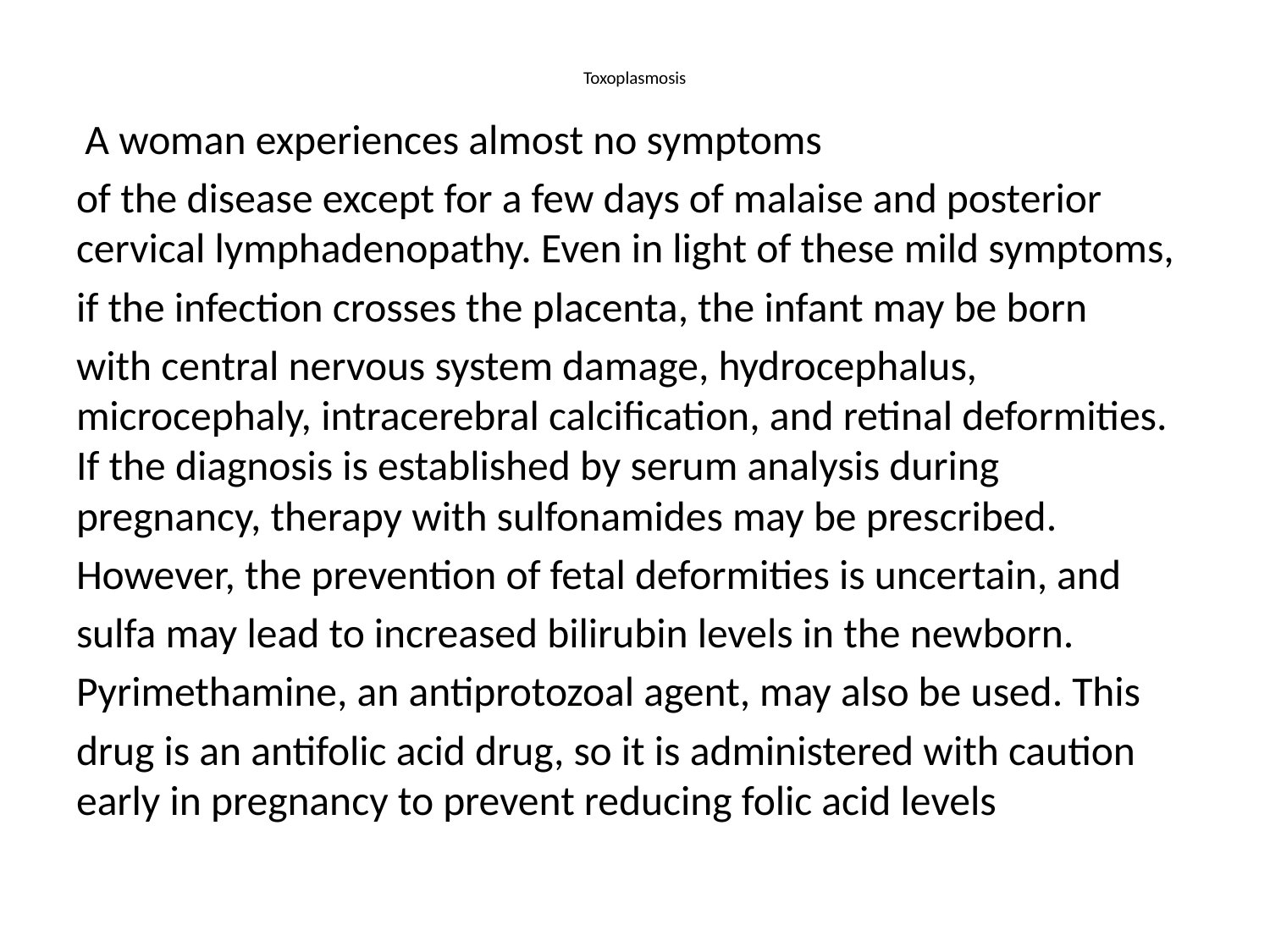

# Toxoplasmosis
 A woman experiences almost no symptoms
of the disease except for a few days of malaise and posterior cervical lymphadenopathy. Even in light of these mild symptoms,
if the infection crosses the placenta, the infant may be born
with central nervous system damage, hydrocephalus, microcephaly, intracerebral calcification, and retinal deformities. If the diagnosis is established by serum analysis during pregnancy, therapy with sulfonamides may be prescribed.
However, the prevention of fetal deformities is uncertain, and
sulfa may lead to increased bilirubin levels in the newborn.
Pyrimethamine, an antiprotozoal agent, may also be used. This
drug is an antifolic acid drug, so it is administered with caution early in pregnancy to prevent reducing folic acid levels